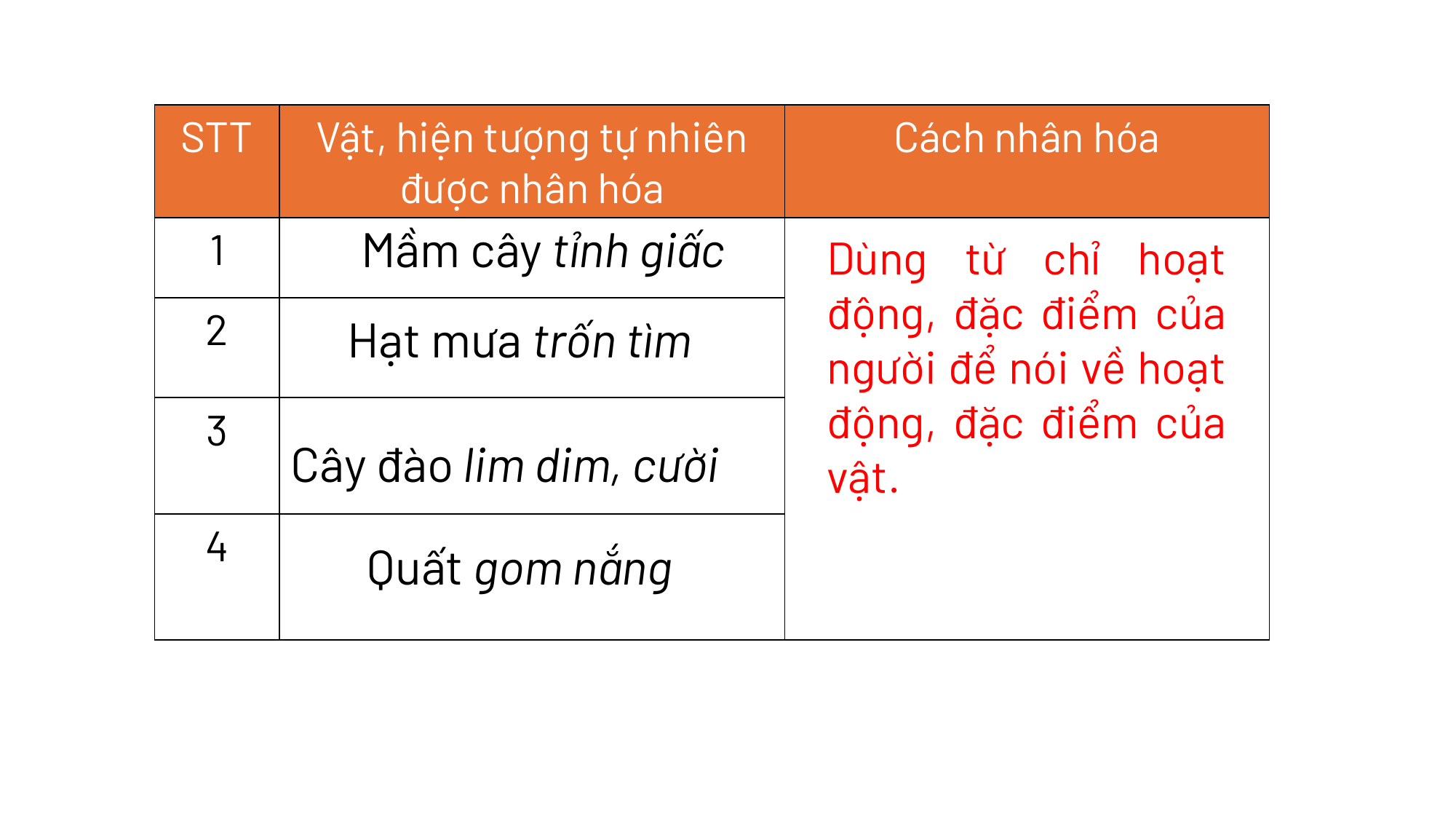

| STT | Vật, hiện tượng tự nhiên được nhân hóa | Cách nhân hóa |
| --- | --- | --- |
| 1 |  |  |
| 2 |  |  |
| 3 |  |  |
| 4 |  |  |
Mầm cây tỉnh giấc
Dùng từ chỉ hoạt động, đặc điểm của người để nói về hoạt động, đặc điểm của vật.
Hạt mưa trốn tìm
Cây đào lim dim, cười
Quất gom nắng